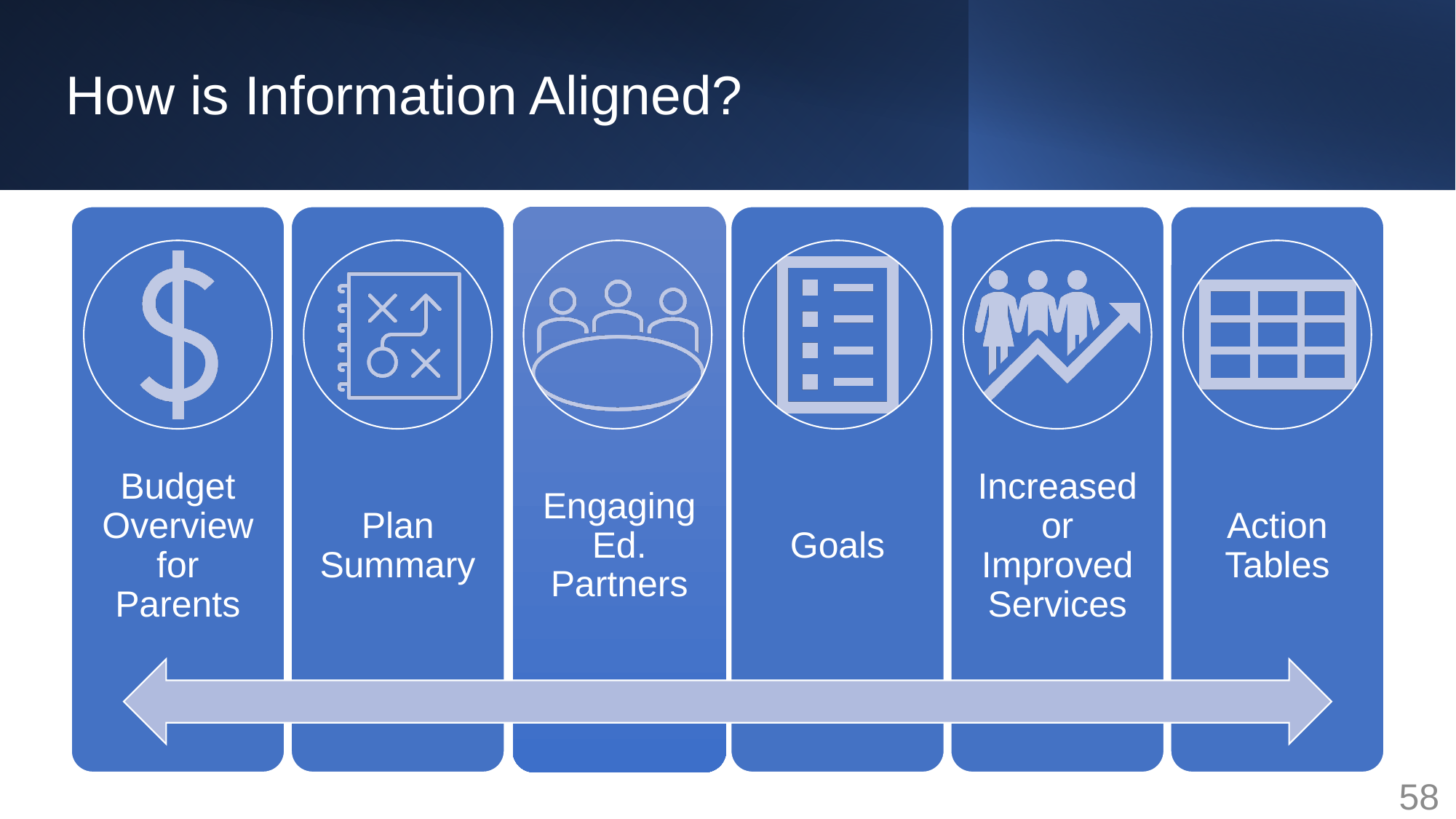

# How is Information Aligned?
Budget Overview for Parents
Plan Summary
Engaging Ed. Partners
Goals
Increased or Improved Services
Action Tables
58